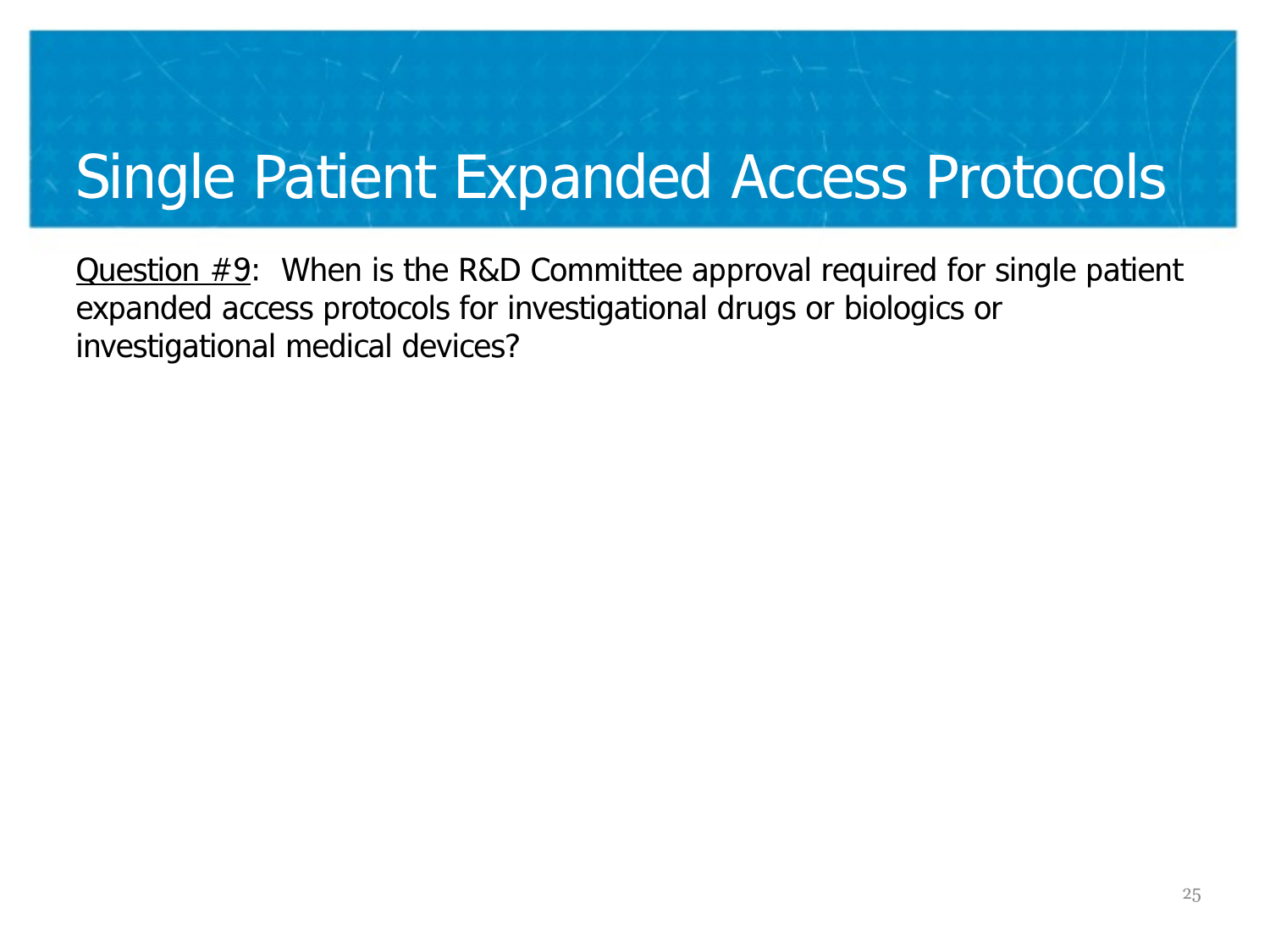

# Single Patient Expanded Access Protocols
Question #9:  When is the R&D Committee approval required for single patient expanded access protocols for investigational drugs or biologics or investigational medical devices?